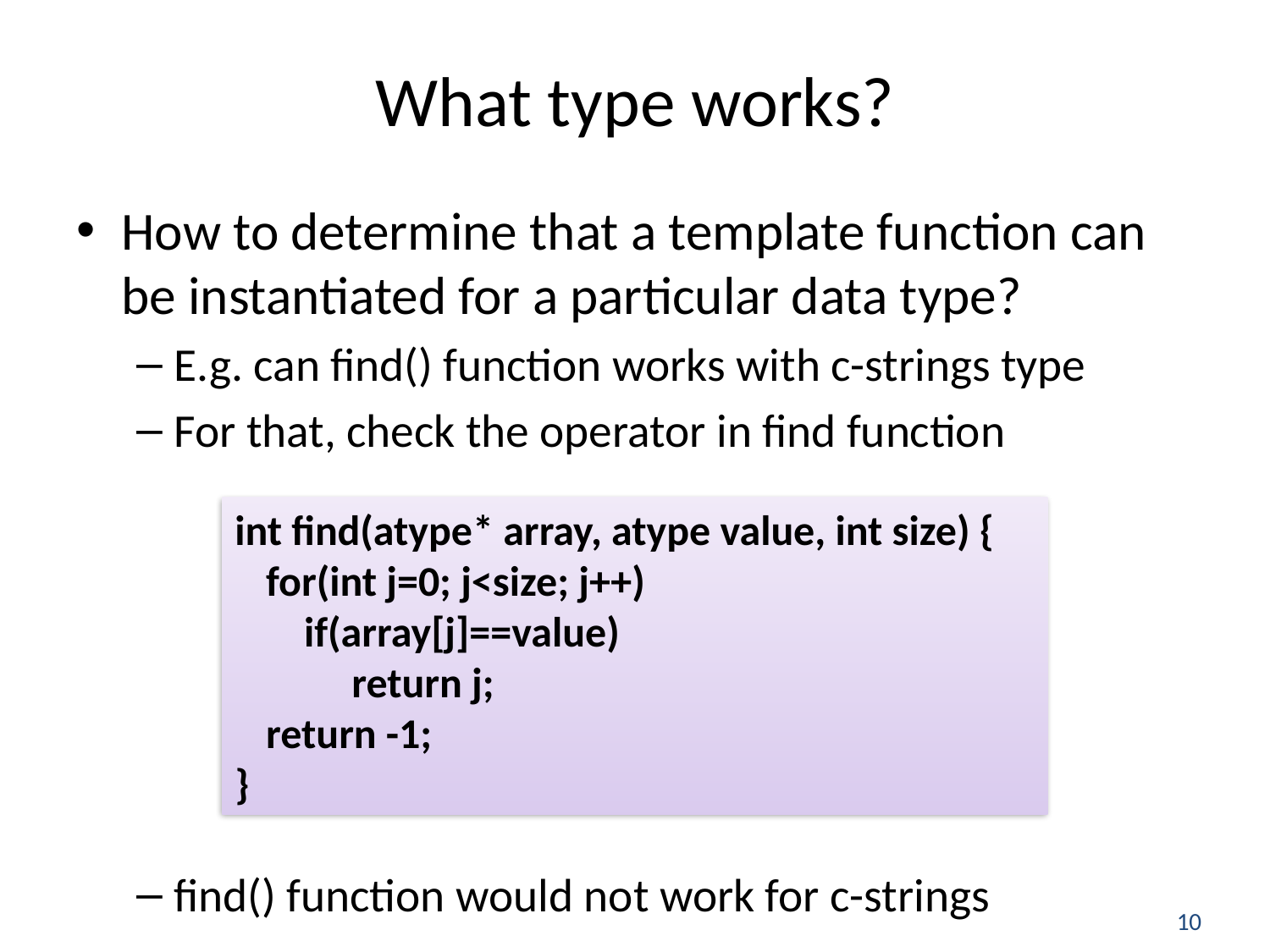

# What type works?
How to determine that a template function can be instantiated for a particular data type?
E.g. can find() function works with c-strings type
For that, check the operator in find function

find() function would not work for c-strings
int find(atype* array, atype value, int size) {
for(int j=0; j<size; j++)
    if(array[j]==value)
         return j;
return -1;
}